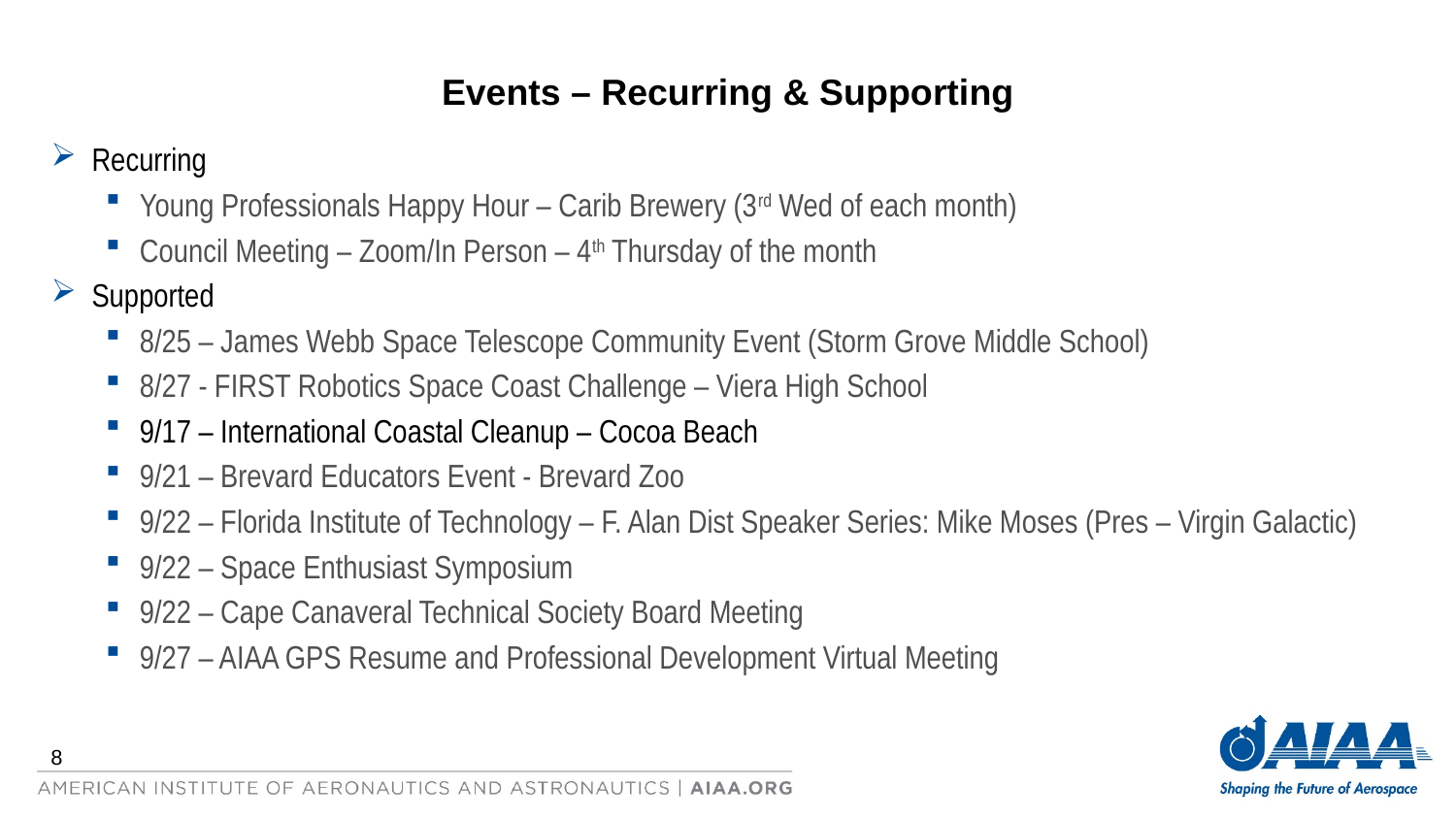

# Events – Recurring & Supporting
Recurring
Young Professionals Happy Hour – Carib Brewery (3rd Wed of each month)
Council Meeting – Zoom/In Person – 4th Thursday of the month
Supported
8/25 – James Webb Space Telescope Community Event (Storm Grove Middle School)
8/27 - FIRST Robotics Space Coast Challenge – Viera High School
9/17 – International Coastal Cleanup – Cocoa Beach
9/21 – Brevard Educators Event - Brevard Zoo
9/22 – Florida Institute of Technology – F. Alan Dist Speaker Series: Mike Moses (Pres – Virgin Galactic)
9/22 – Space Enthusiast Symposium
9/22 – Cape Canaveral Technical Society Board Meeting
9/27 – AIAA GPS Resume and Professional Development Virtual Meeting

8